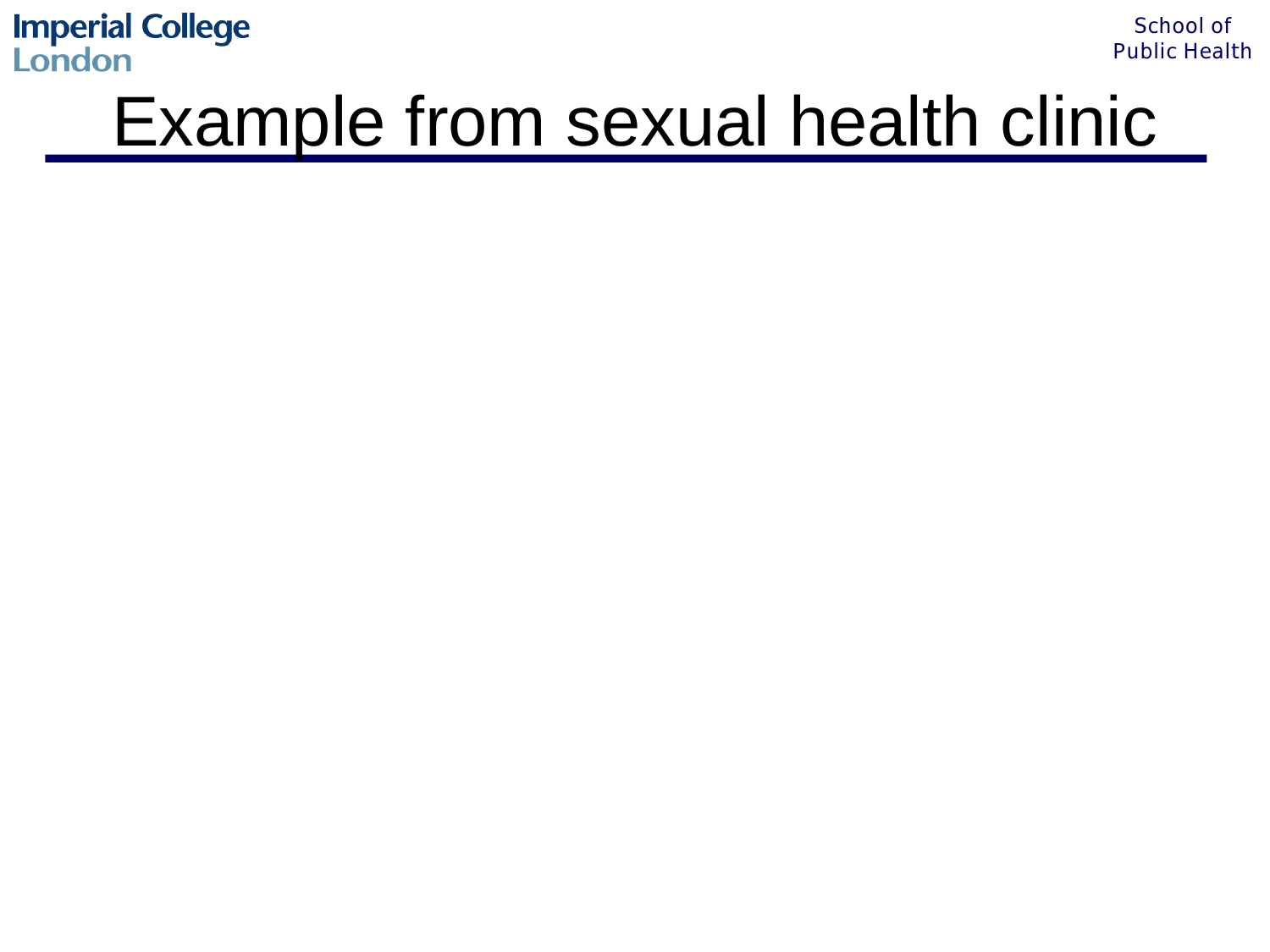

# Example from sexual health clinic
28 year old woman, lower abdominal pain, 2 days
Practitioner went into “pain history” mode
Describe the pain
What brings it on
What relieves it
Have you had it before
Does it spread anywhere else…etc
One additional question (perhaps two) could have saved him about 5 minutes (she did not speak English very well)
Any burning when you pee?